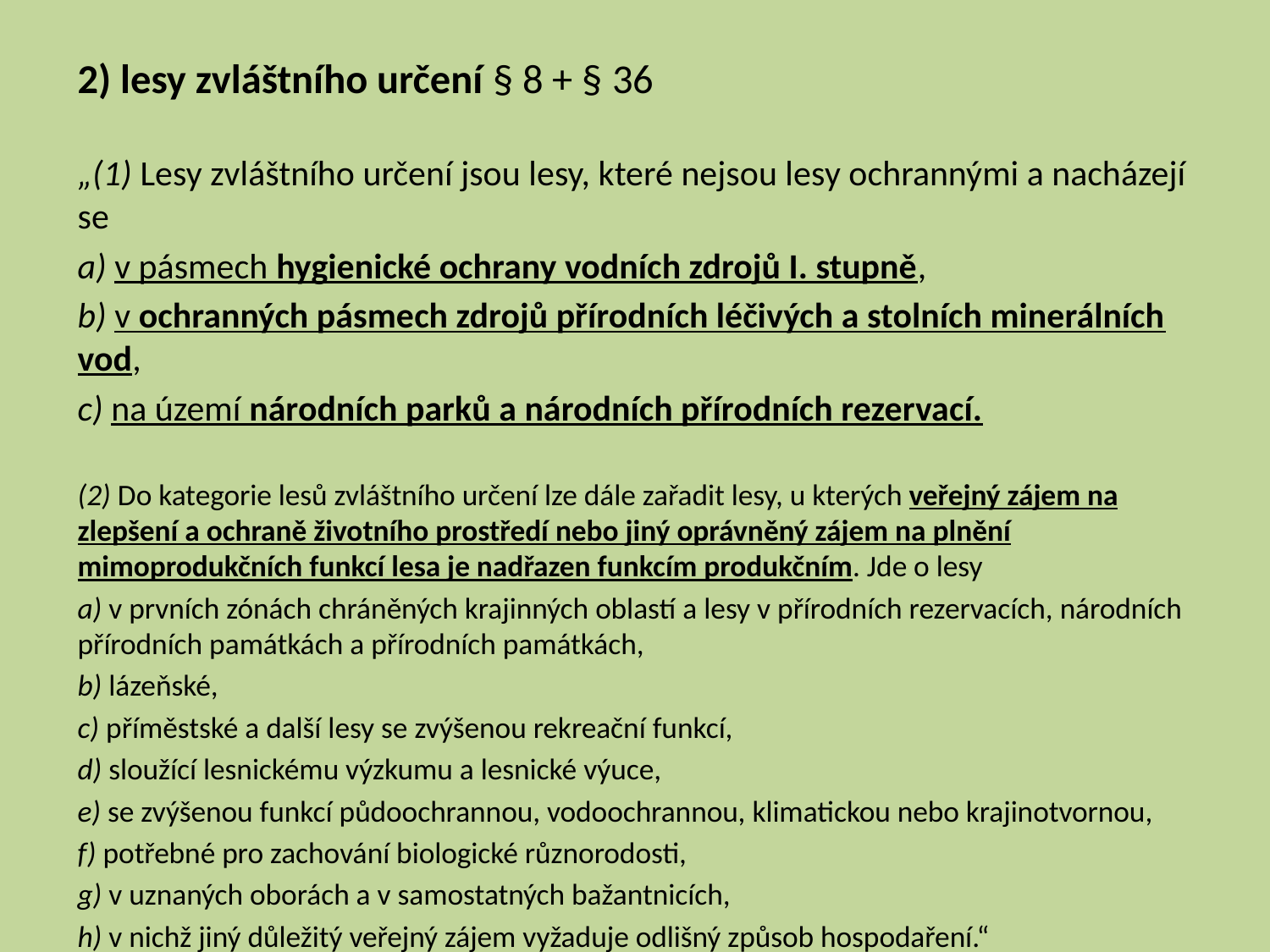

2) lesy zvláštního určení § 8 + § 36

„(1) Lesy zvláštního určení jsou lesy, které nejsou lesy ochrannými a nacházejí se
a) v pásmech hygienické ochrany vodních zdrojů I. stupně,
b) v ochranných pásmech zdrojů přírodních léčivých a stolních minerálních vod,
c) na území národních parků a národních přírodních rezervací.

(2) Do kategorie lesů zvláštního určení lze dále zařadit lesy, u kterých veřejný zájem na zlepšení a ochraně životního prostředí nebo jiný oprávněný zájem na plnění mimoprodukčních funkcí lesa je nadřazen funkcím produkčním. Jde o lesy
a) v prvních zónách chráněných krajinných oblastí a lesy v přírodních rezervacích, národních přírodních památkách a přírodních památkách,
b) lázeňské,
c) příměstské a další lesy se zvýšenou rekreační funkcí,
d) sloužící lesnickému výzkumu a lesnické výuce,
e) se zvýšenou funkcí půdoochrannou, vodoochrannou, klimatickou nebo krajinotvornou,
f) potřebné pro zachování biologické různorodosti,
g) v uznaných oborách a v samostatných bažantnicích,
h) v nichž jiný důležitý veřejný zájem vyžaduje odlišný způsob hospodaření.“